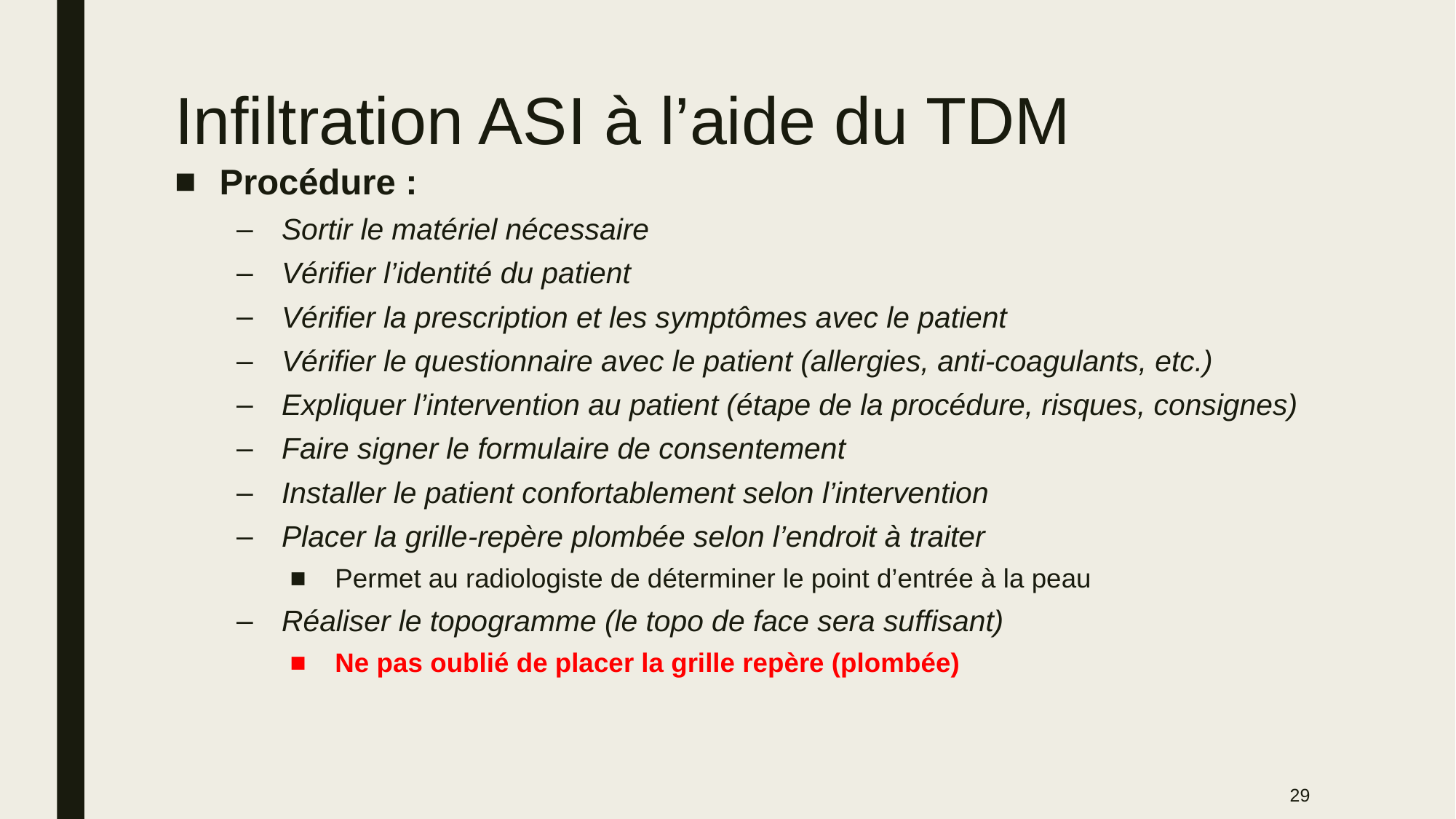

# Infiltration ASI à l’aide du TDM
Procédure :
Sortir le matériel nécessaire
Vérifier l’identité du patient
Vérifier la prescription et les symptômes avec le patient
Vérifier le questionnaire avec le patient (allergies, anti-coagulants, etc.)
Expliquer l’intervention au patient (étape de la procédure, risques, consignes)
Faire signer le formulaire de consentement
Installer le patient confortablement selon l’intervention
Placer la grille-repère plombée selon l’endroit à traiter
Permet au radiologiste de déterminer le point d’entrée à la peau
Réaliser le topogramme (le topo de face sera suffisant)
Ne pas oublié de placer la grille repère (plombée)

29